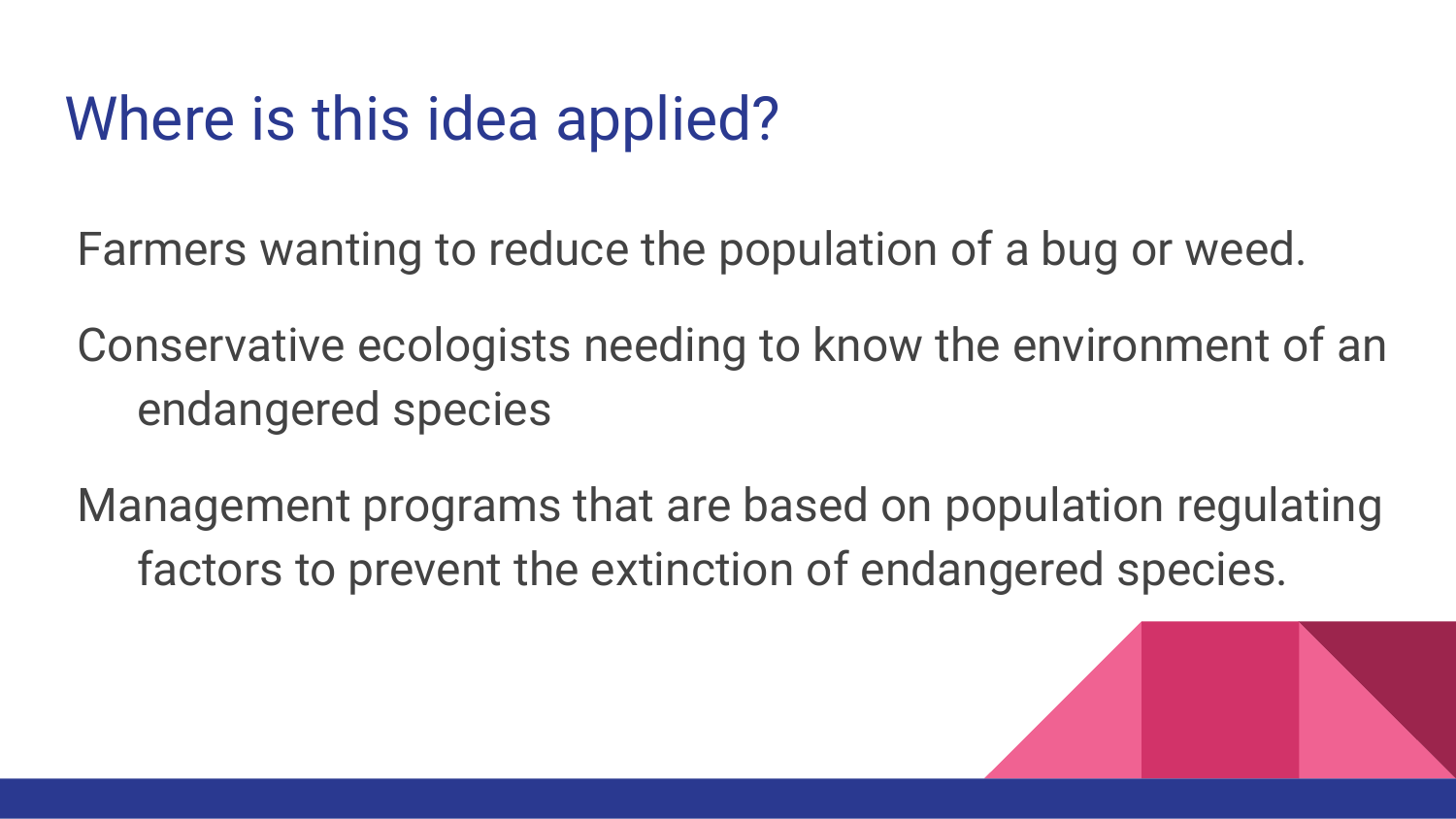

# Where is this idea applied?
Farmers wanting to reduce the population of a bug or weed.
Conservative ecologists needing to know the environment of an endangered species
Management programs that are based on population regulating factors to prevent the extinction of endangered species.